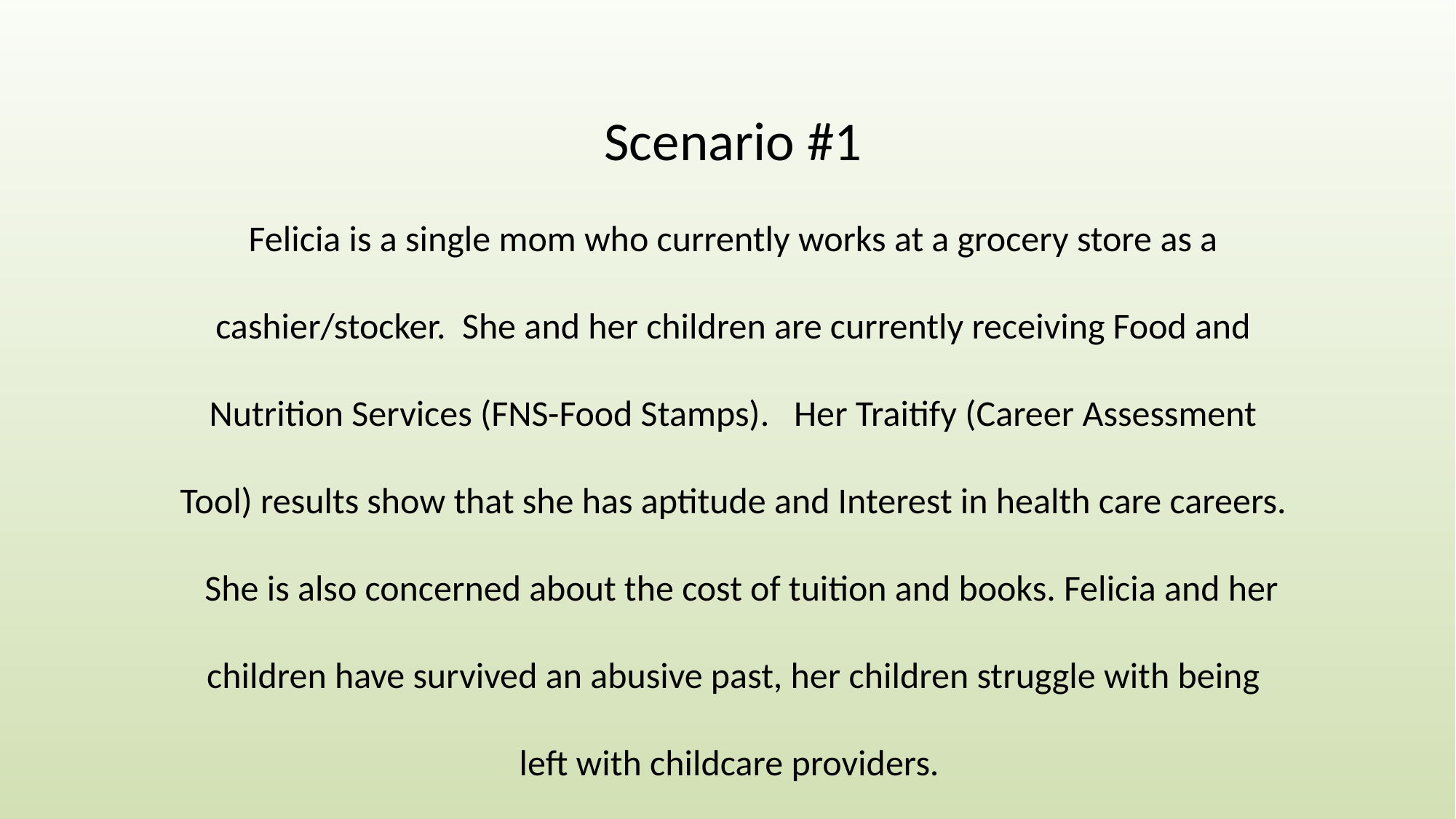

Scenario #1
Felicia is a single mom who currently works at a grocery store as a cashier/stocker.  She and her children are currently receiving Food and Nutrition Services (FNS-Food Stamps).   Her Traitify (Career Assessment Tool) results show that she has aptitude and Interest in health care careers.   She is also concerned about the cost of tuition and books. Felicia and her children have survived an abusive past, her children struggle with being left with childcare providers.